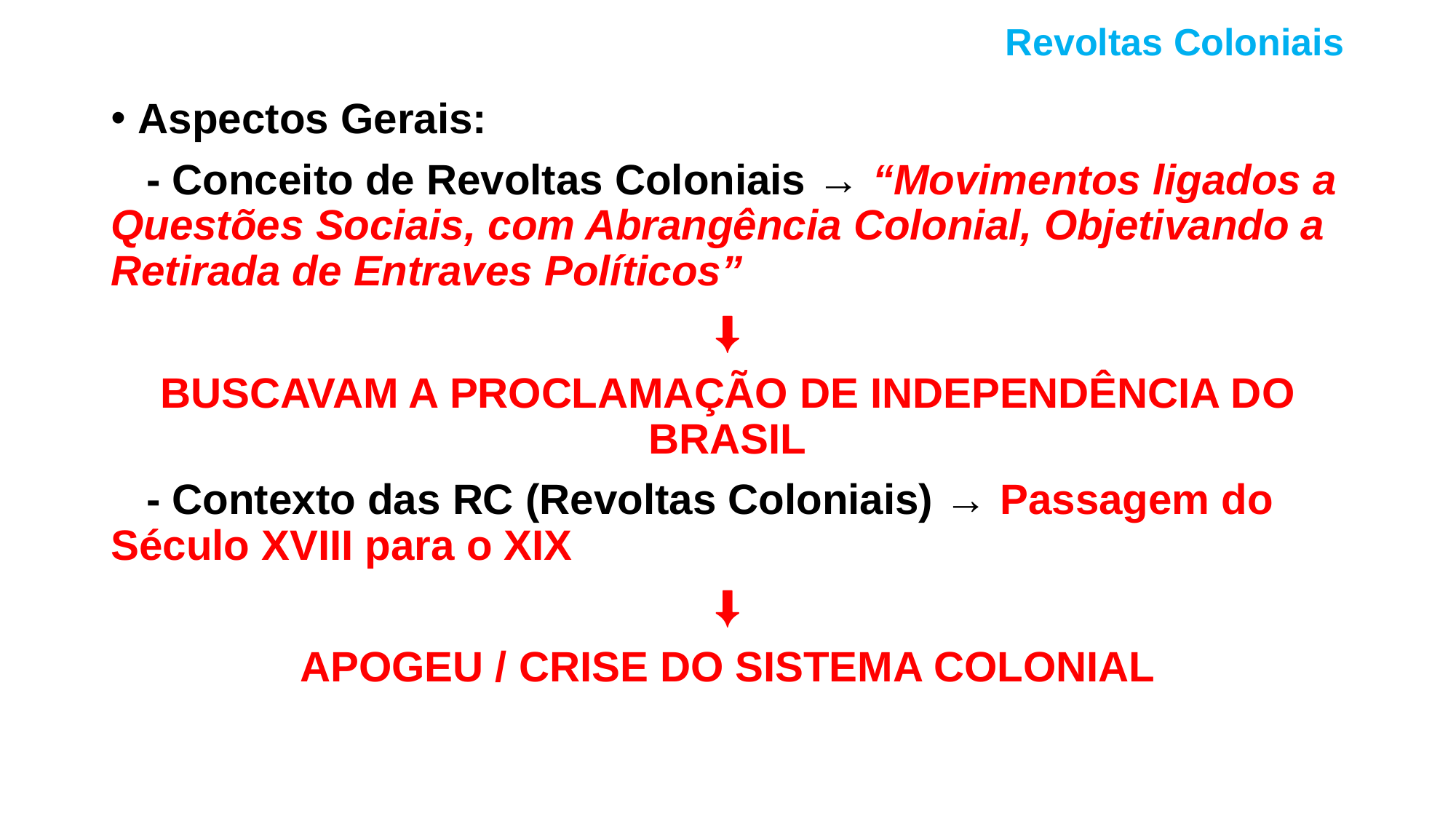

# Revoltas Coloniais
Aspectos Gerais:
   - Conceito de Revoltas Coloniais → “Movimentos ligados a Questões Sociais, com Abrangência Colonial, Objetivando a Retirada de Entraves Políticos”
⬇
BUSCAVAM A PROCLAMAÇÃO DE INDEPENDÊNCIA DO BRASIL
   - Contexto das RC (Revoltas Coloniais) → Passagem do Século XVIII para o XIX
⬇
APOGEU / CRISE DO SISTEMA COLONIAL